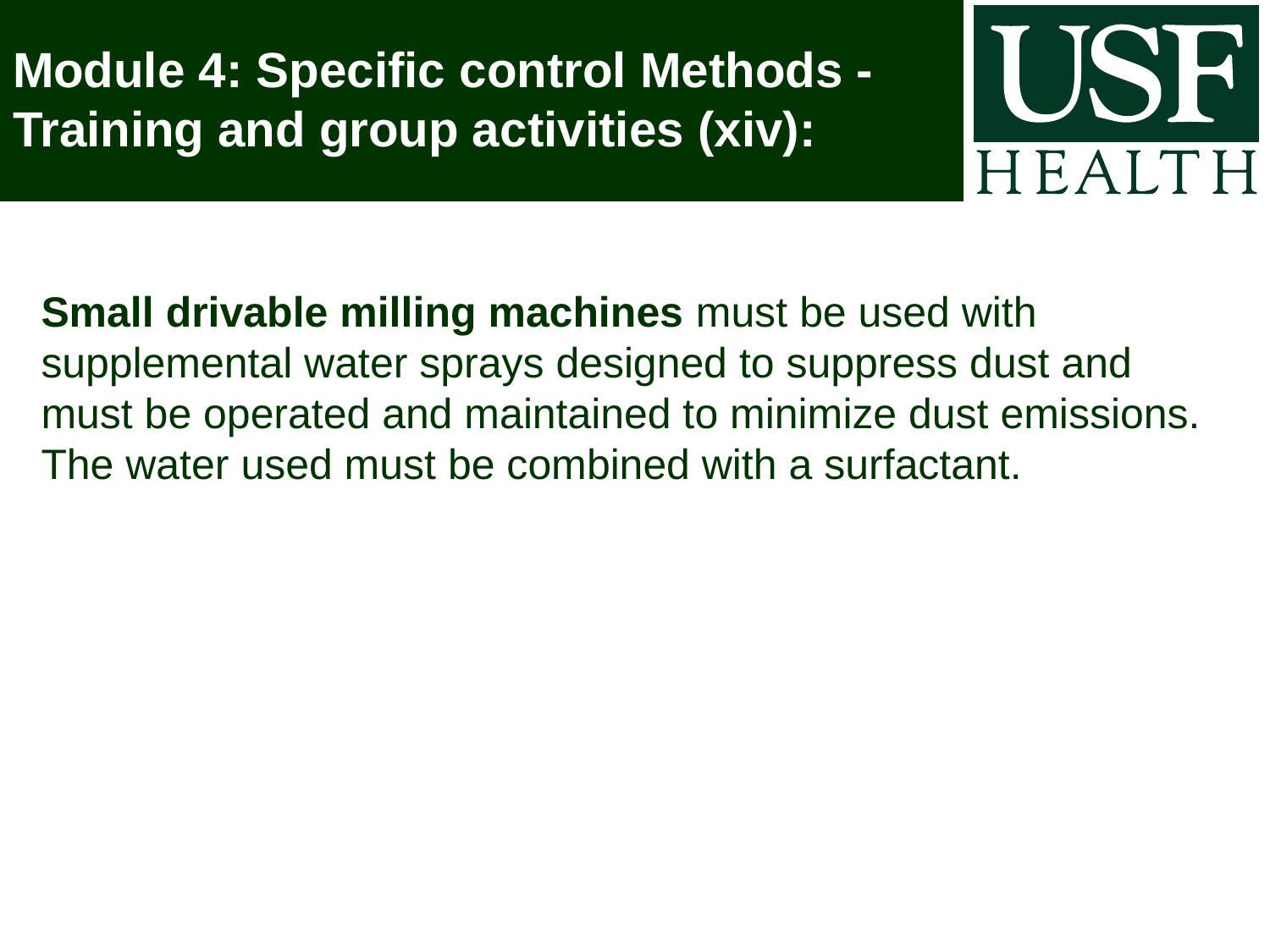

# Module 4: Specific control Methods - Training and group activities (xiv):
Small drivable milling machines must be used with supplemental water sprays designed to suppress dust and must be operated and maintained to minimize dust emissions. The water used must be combined with a surfactant.